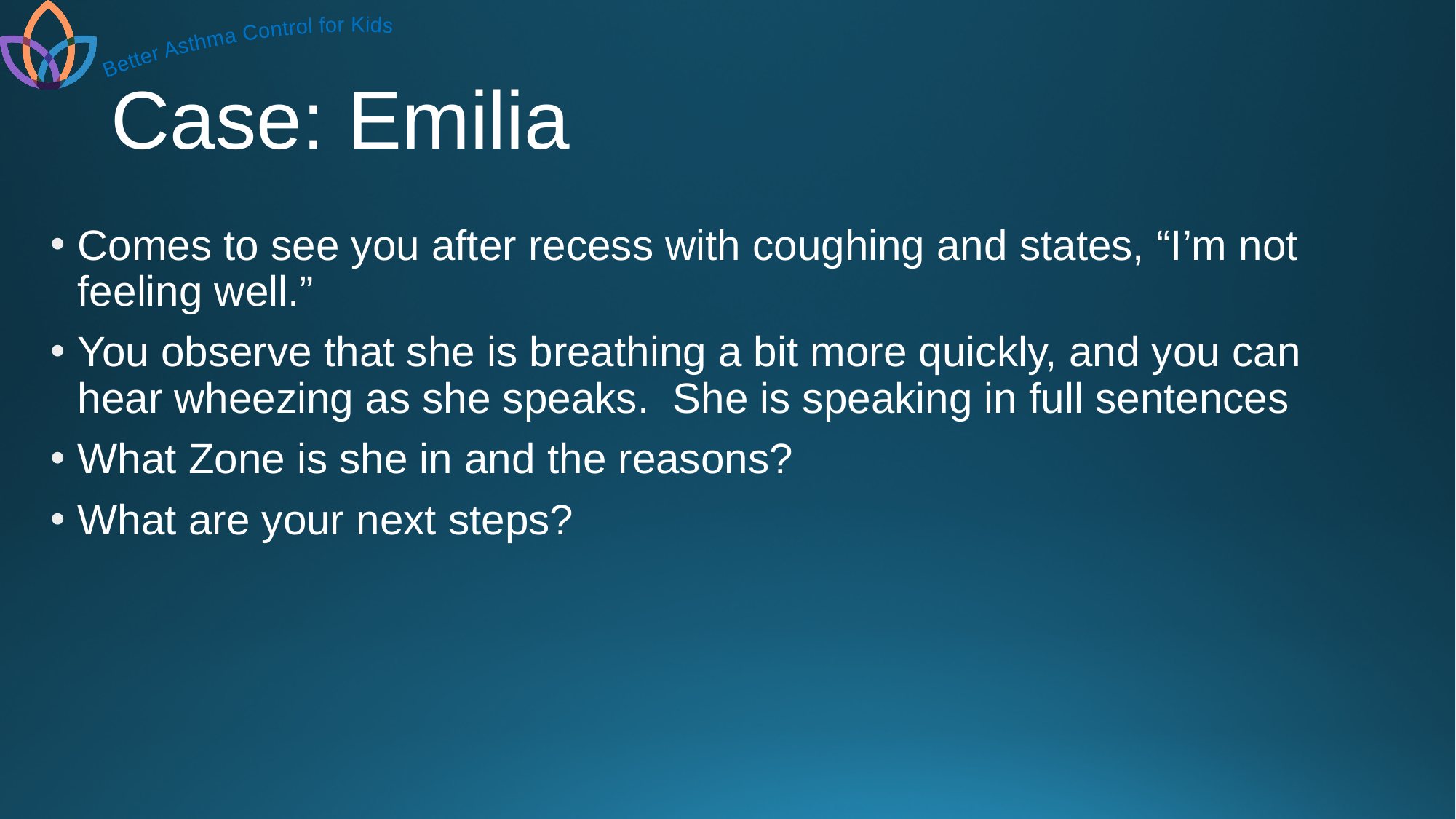

# Case: Emilia
Comes to see you after recess with coughing and states, “I’m not feeling well.”
You observe that she is breathing a bit more quickly, and you can hear wheezing as she speaks.  She is speaking in full sentences
What Zone is she in and the reasons?
What are your next steps?